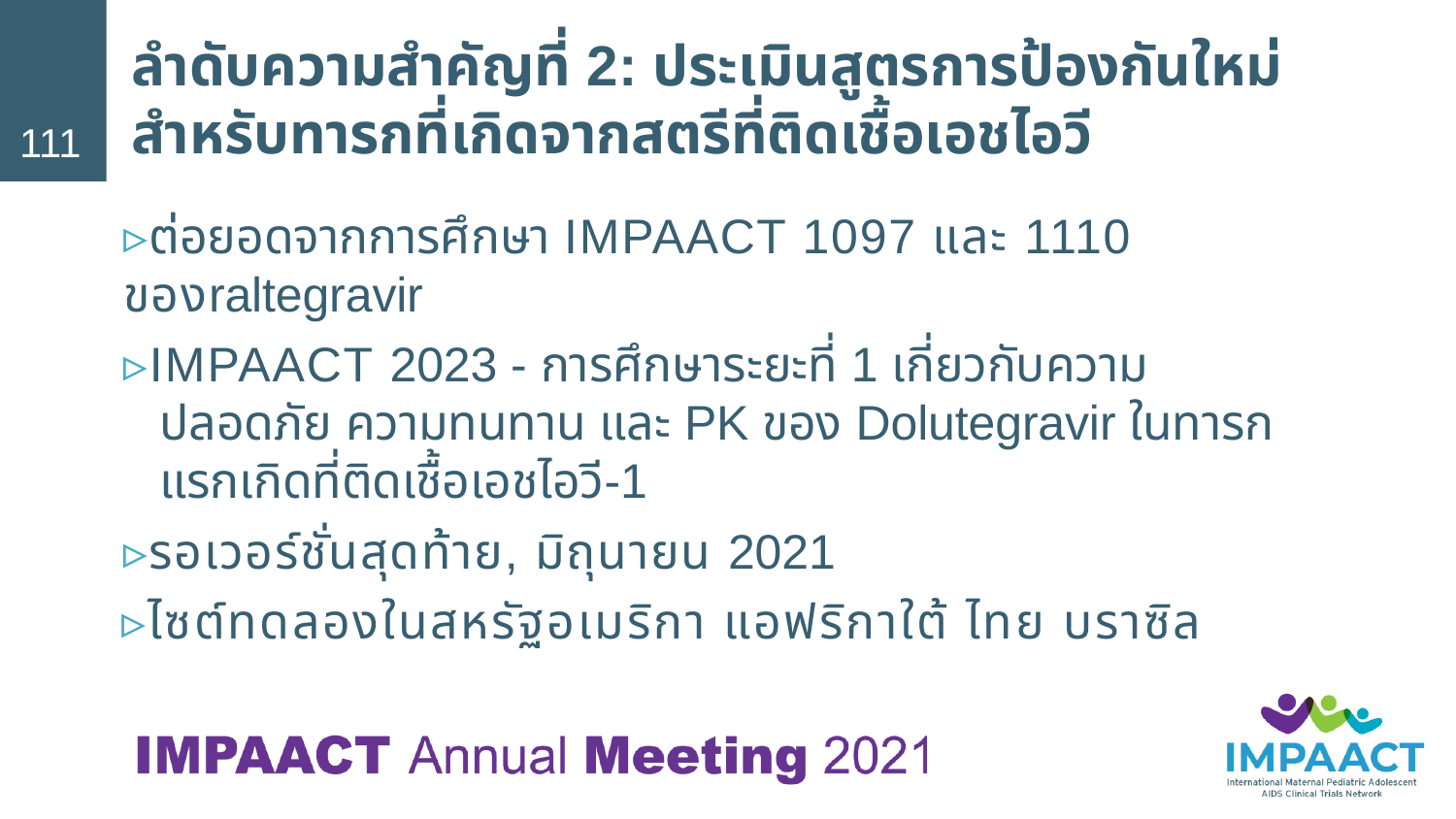

# ลำดับความสำคัญที่ 2: ประเมินสูตรการป้องกันใหม่สำหรับทารกที่เกิดจากสตรีที่ติดเชื้อเอชไอวี
111
▹ต่อยอดจากการศึกษา IMPAACT 1097 และ 1110 ของraltegravir
▹IMPAACT 2023 - การศึกษาระยะที่ 1 เกี่ยวกับความปลอดภัย ความทนทาน และ PK ของ Dolutegravir ในทารกแรกเกิดที่ติดเชื้อเอชไอวี-1
▹รอเวอร์ชั่นสุดท้าย, มิถุนายน 2021
▹ไซต์ทดลองในสหรัฐอเมริกา แอฟริกาใต้ ไทย บราซิล